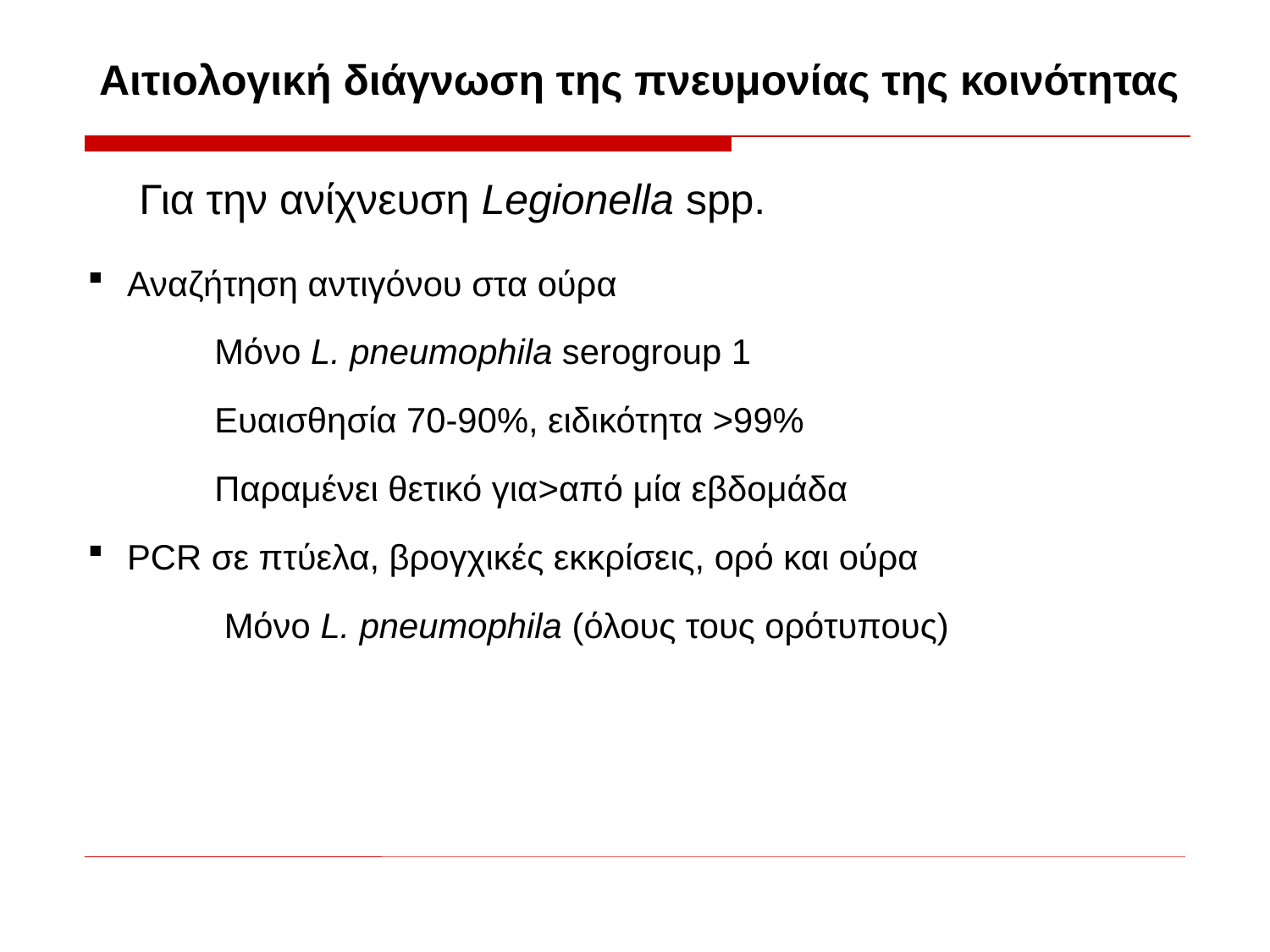

Αιτιολογική διάγνωση της πνευμονίας της κοινότητας
Για την ανίχνευση Legionella spp.
 Αναζήτηση αντιγόνου στα ούρα
	Μόνο L. pneumophila serogroup 1
	Ευαισθησία 70-90%, ειδικότητα >99%
	Παραμένει θετικό για>από μία εβδομάδα
 PCR σε πτύελα, βρογχικές εκκρίσεις, ορό και ούρα
	 Μόνο L. pneumophila (όλους τους ορότυπους)